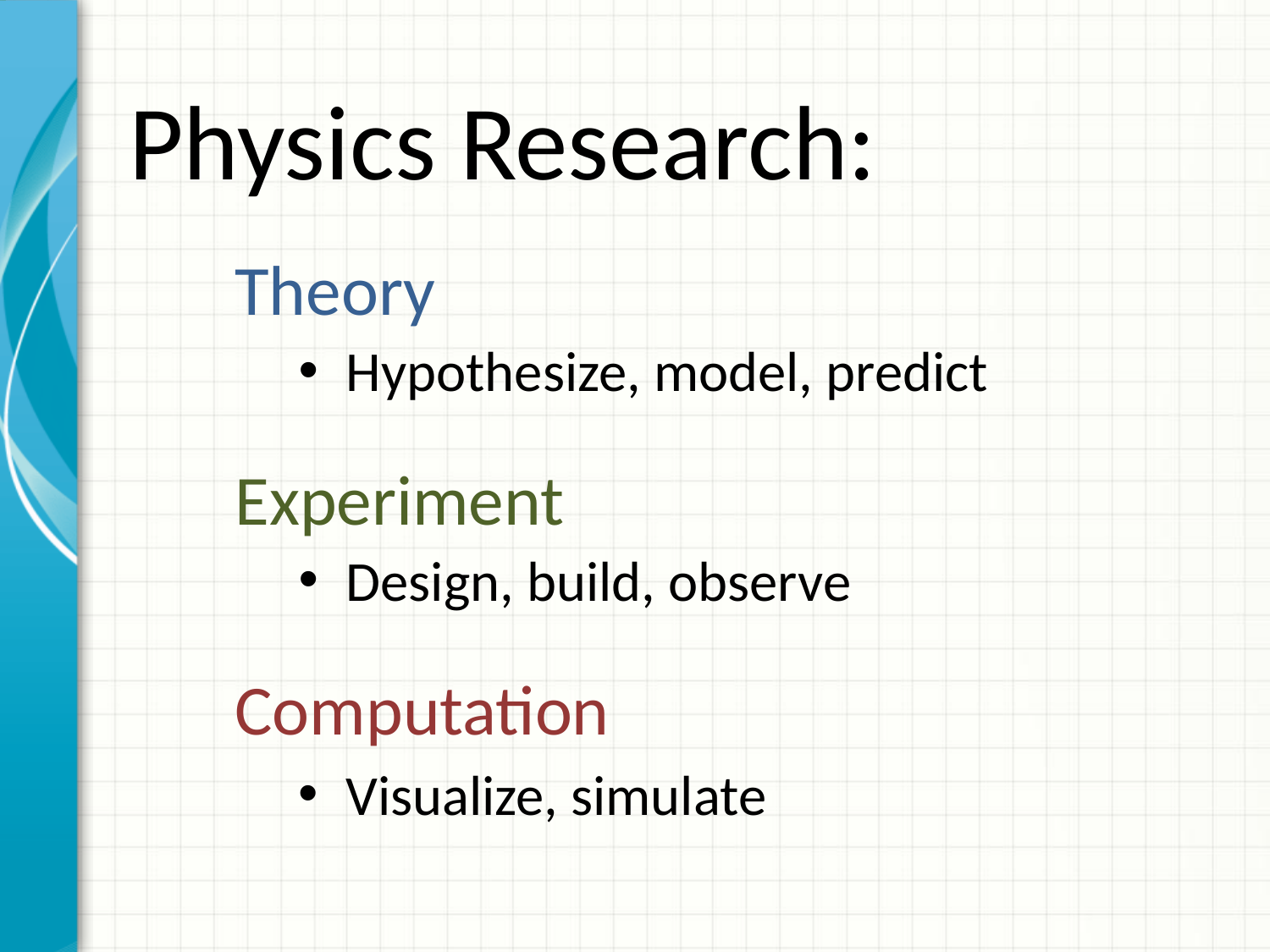

Physics Research:
Theory
Hypothesize, model, predict
# Experiment
Design, build, observe
Computation
Visualize, simulate